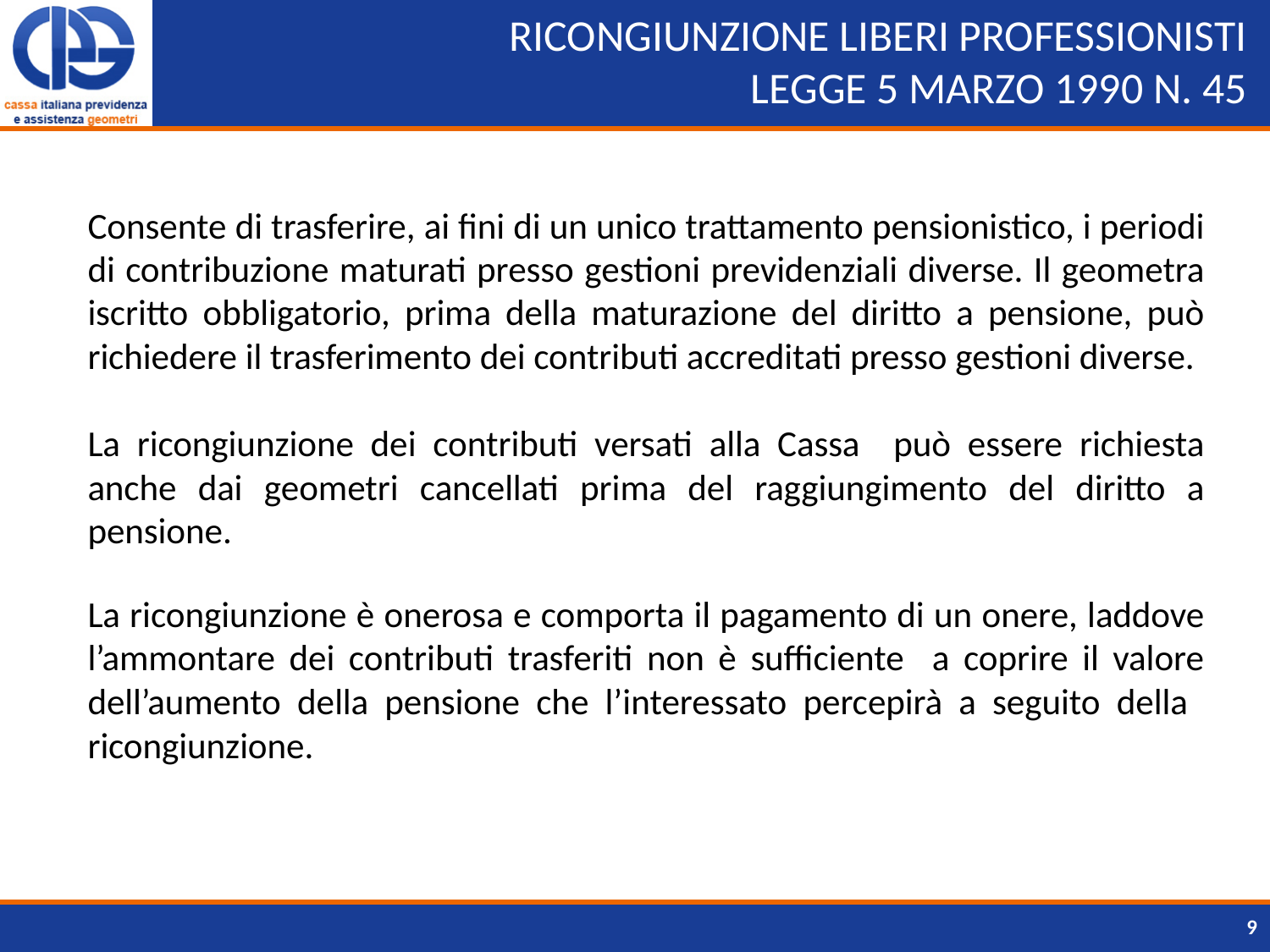

# RICONGIUNZIONE LIBERI PROFESSIONISTI LEGGE 5 MARZO 1990 N. 45

Consente di trasferire, ai fini di un unico trattamento pensionistico, i periodi di contribuzione maturati presso gestioni previdenziali diverse. Il geometra iscritto obbligatorio, prima della maturazione del diritto a pensione, può richiedere il trasferimento dei contributi accreditati presso gestioni diverse.

La ricongiunzione dei contributi versati alla Cassa  può essere richiesta anche dai geometri cancellati prima del raggiungimento del diritto a pensione.
La ricongiunzione è onerosa e comporta il pagamento di un onere, laddove l’ammontare dei contributi trasferiti non è sufficiente  a coprire il valore dell’aumento della pensione che l’interessato percepirà a seguito della  ricongiunzione.
9